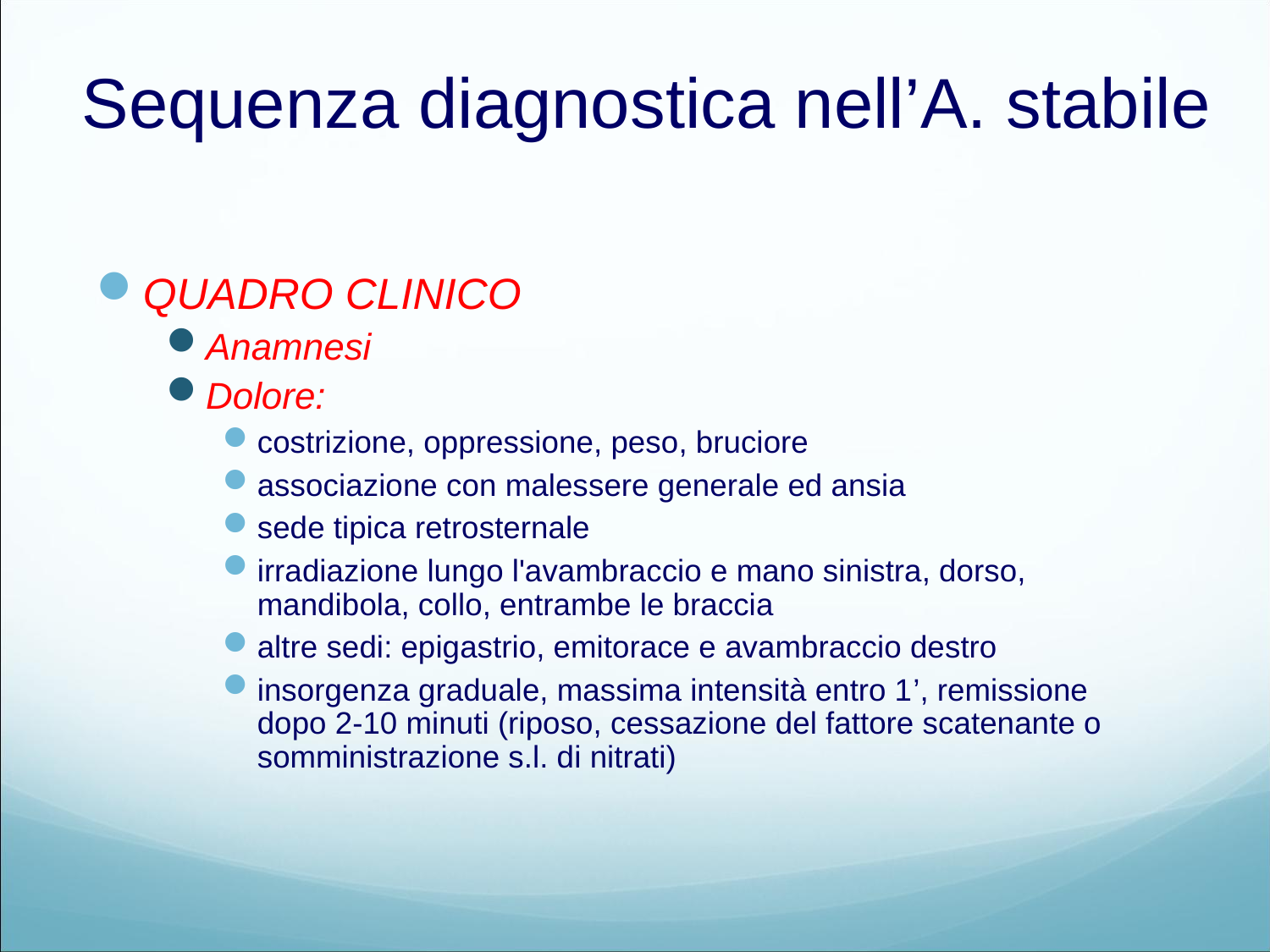

# Sequenza diagnostica nell’A. stabile

QUADRO CLINICO
Anamnesi
Dolore:
costrizione, oppressione, peso, bruciore
associazione con malessere generale ed ansia
sede tipica retrosternale
irradiazione lungo l'avambraccio e mano sinistra, dorso, mandibola, collo, entrambe le braccia
altre sedi: epigastrio, emitorace e avambraccio destro
insorgenza graduale, massima intensità entro 1’, remissione dopo 2-10 minuti (riposo, cessazione del fattore scatenante o somministrazione s.l. di nitrati)